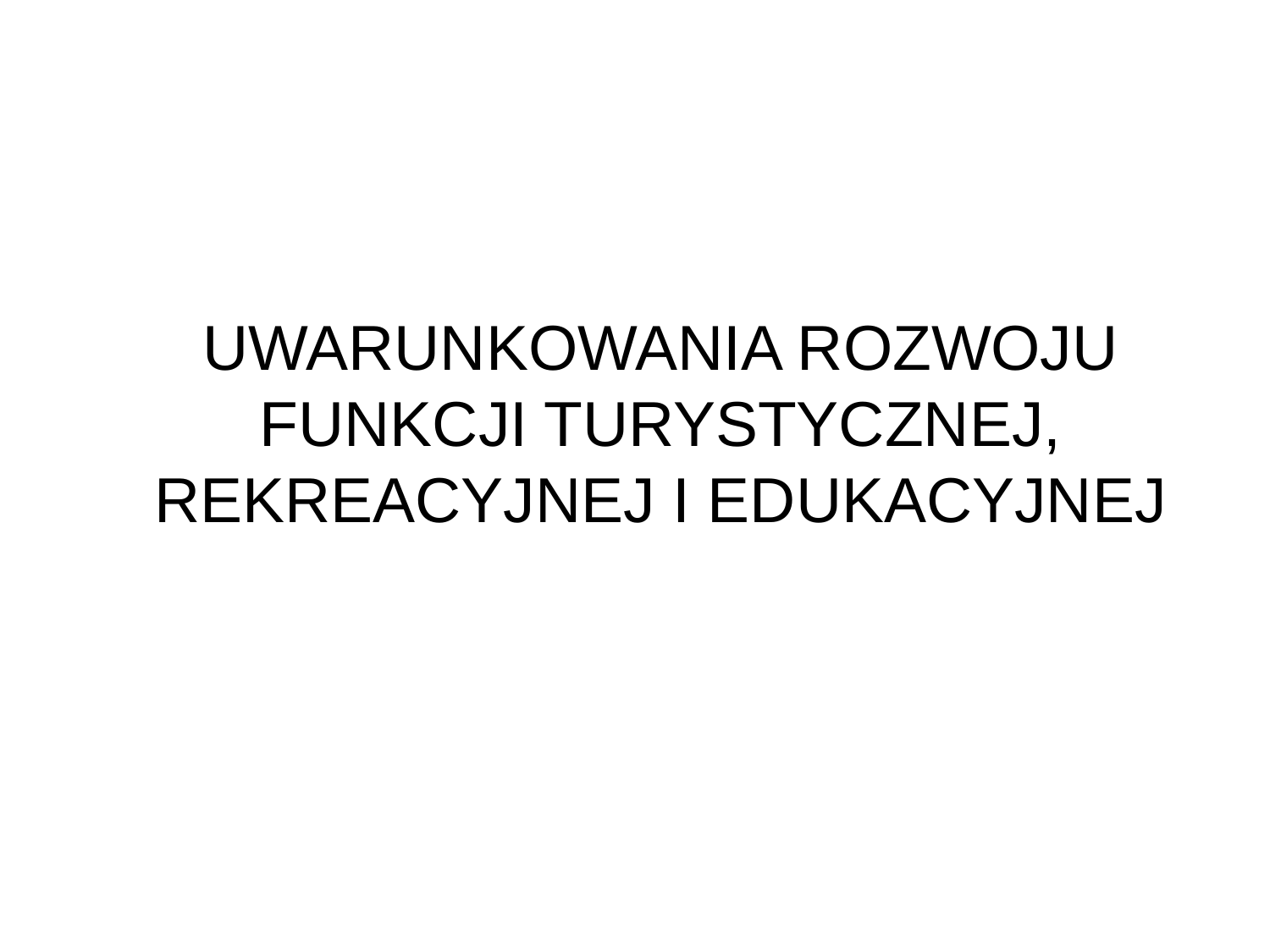

# UWARUNKOWANIA ROZWOJU FUNKCJI TURYSTYCZNEJ, REKREACYJNEJ I EDUKACYJNEJ